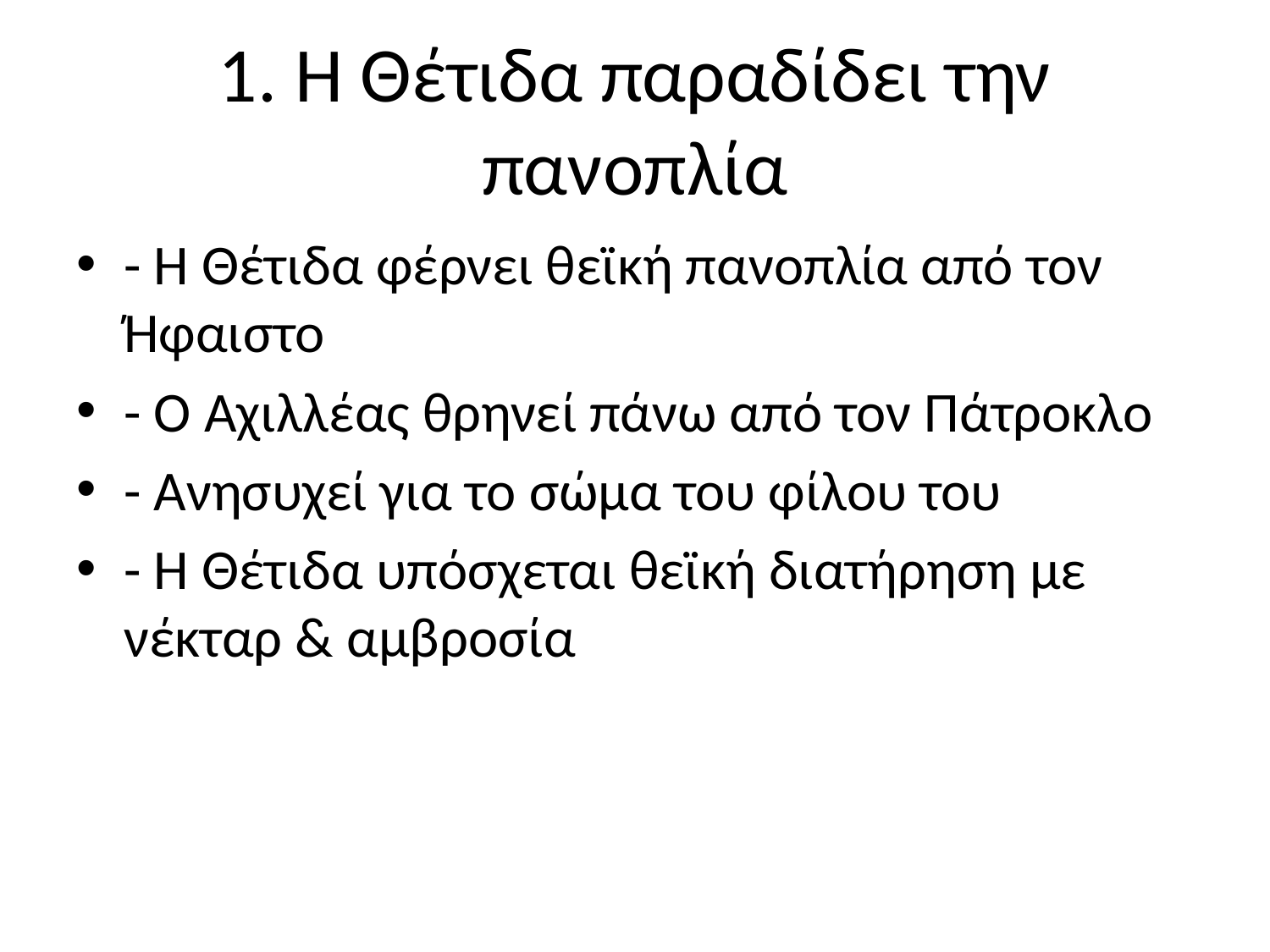

# 1. Η Θέτιδα παραδίδει την πανοπλία
- Η Θέτιδα φέρνει θεϊκή πανοπλία από τον Ήφαιστο
- Ο Αχιλλέας θρηνεί πάνω από τον Πάτροκλο
- Ανησυχεί για το σώμα του φίλου του
- Η Θέτιδα υπόσχεται θεϊκή διατήρηση με νέκταρ & αμβροσία